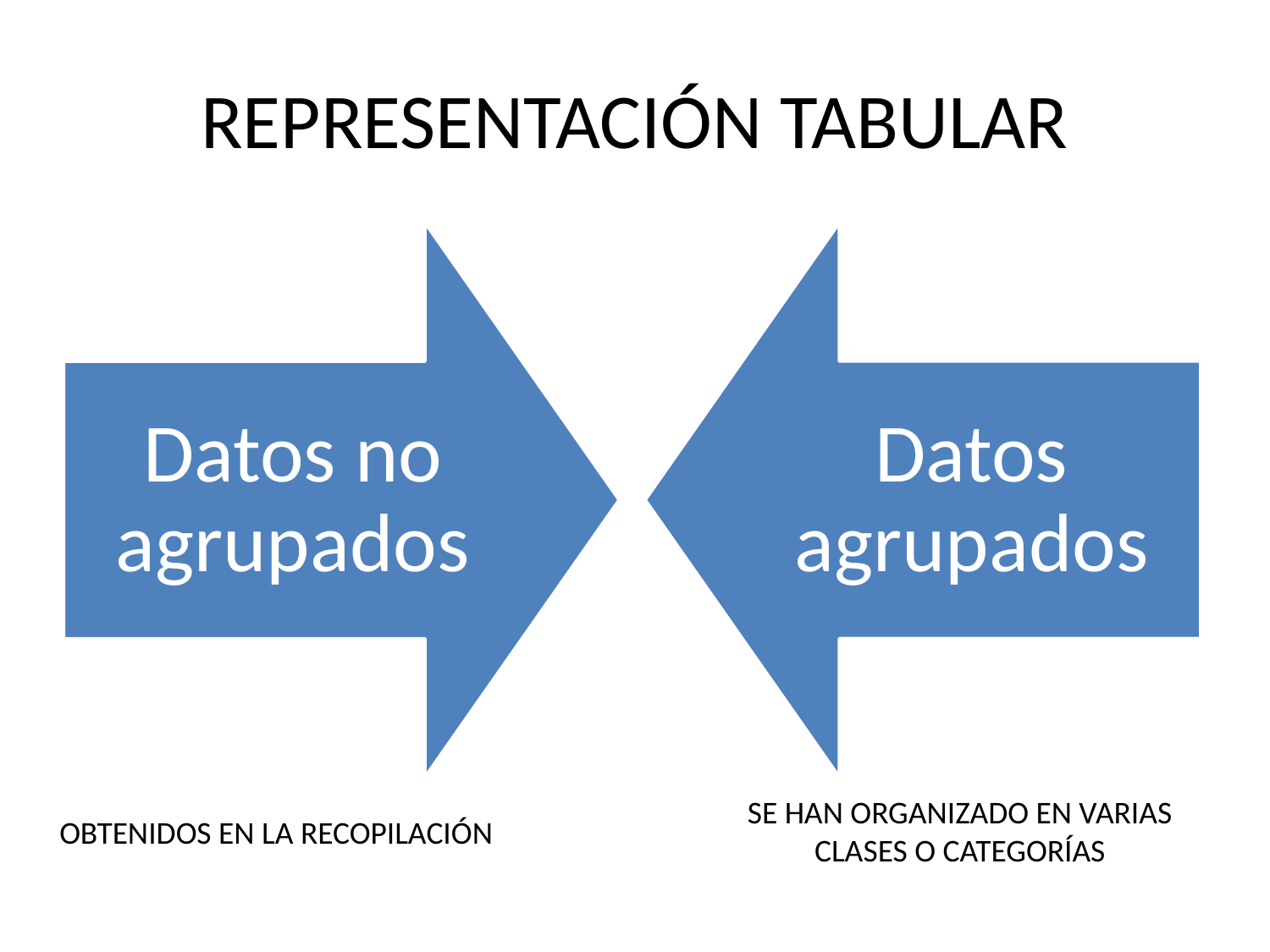

# REPRESENTACIÓN TABULAR
Datos no agrupados
Datos agrupados
SE HAN ORGANIZADO EN VARIAS CLASES O CATEGORÍAS
OBTENIDOS EN LA RECOPILACIÓN